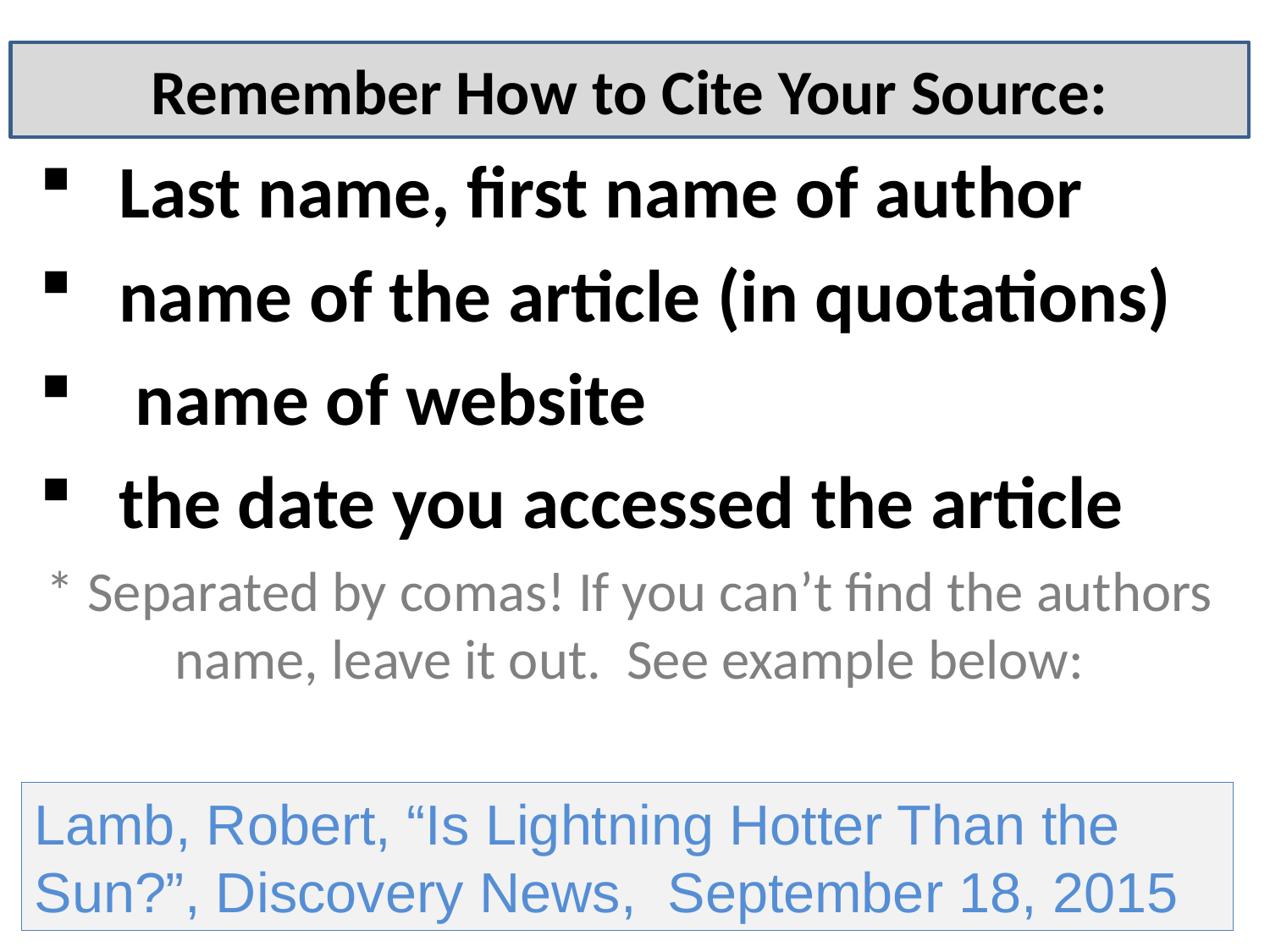

# Remember How to Cite Your Source:

Last name, first name of author
name of the article (in quotations)
 name of website
the date you accessed the article
* Separated by comas! If you can’t find the authors name, leave it out.  See example below:
Lamb, Robert, “Is Lightning Hotter Than the Sun?”, Discovery News,  September 18, 2015